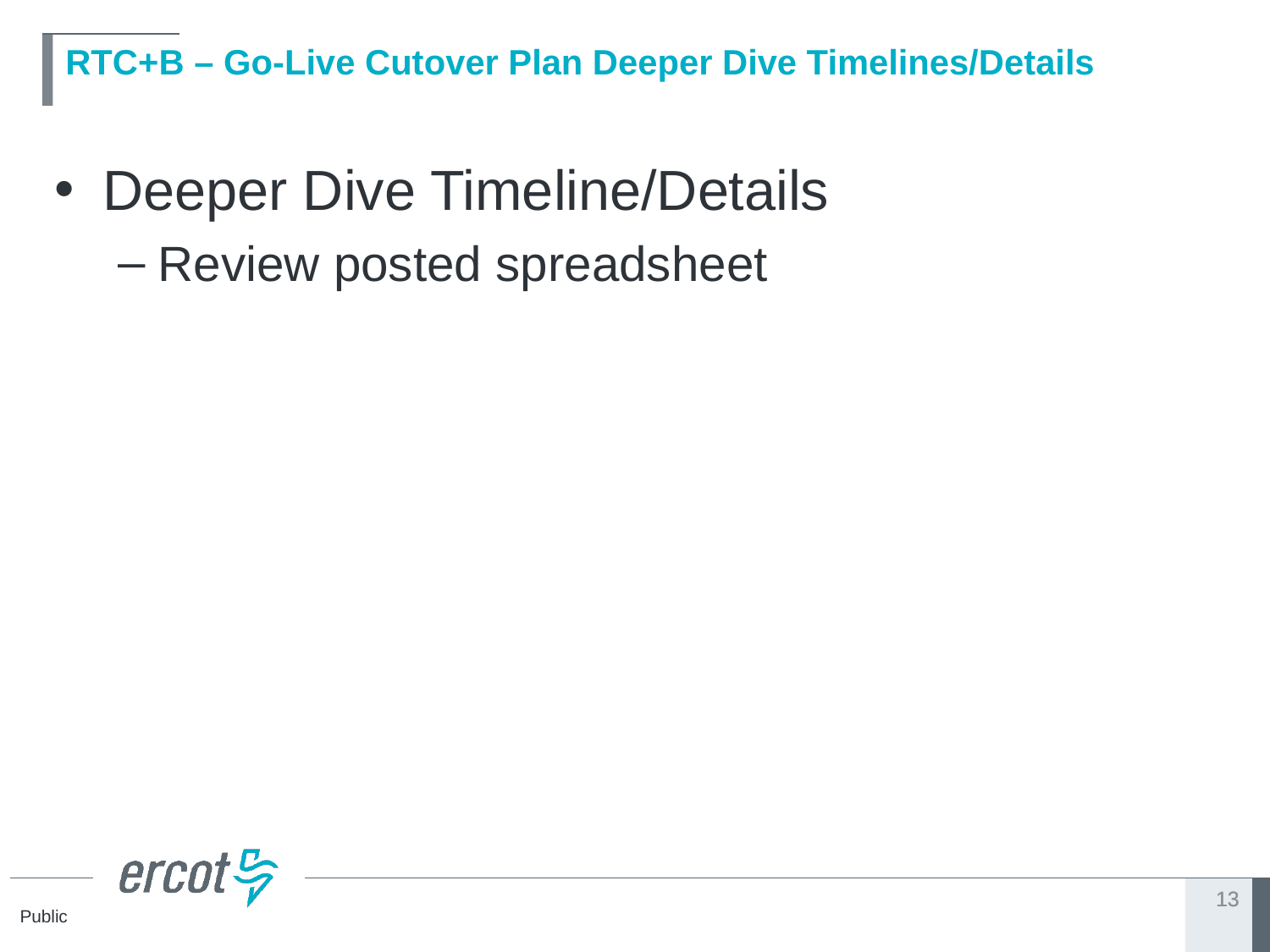

# RTC+B – Go-Live Cutover Plan Deeper Dive Timelines/Details
Deeper Dive Timeline/Details
Review posted spreadsheet
13